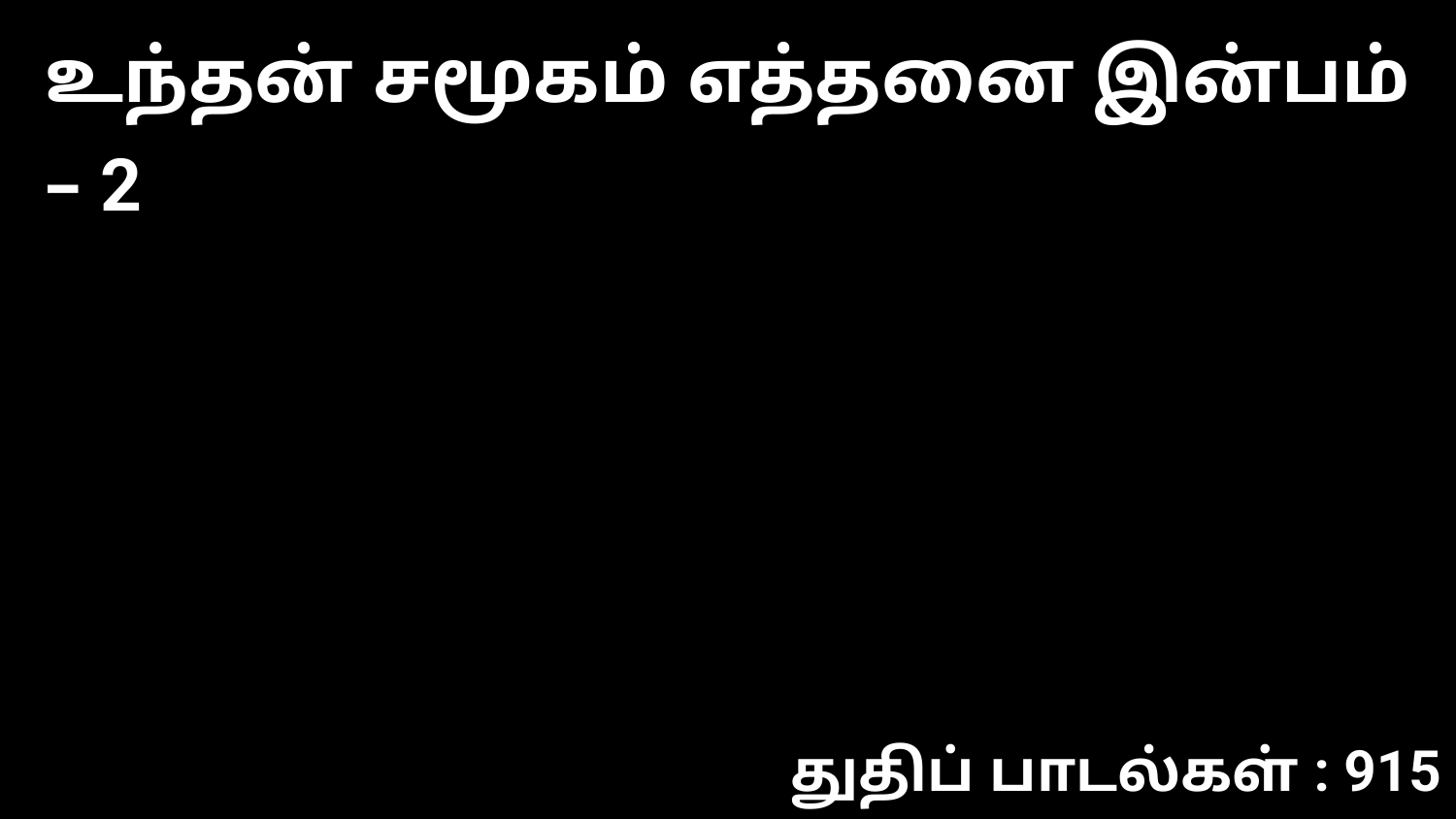

உந்தன் சமூகம் எத்தனை இன்பம் – 2
துதிப் பாடல்கள் : 915